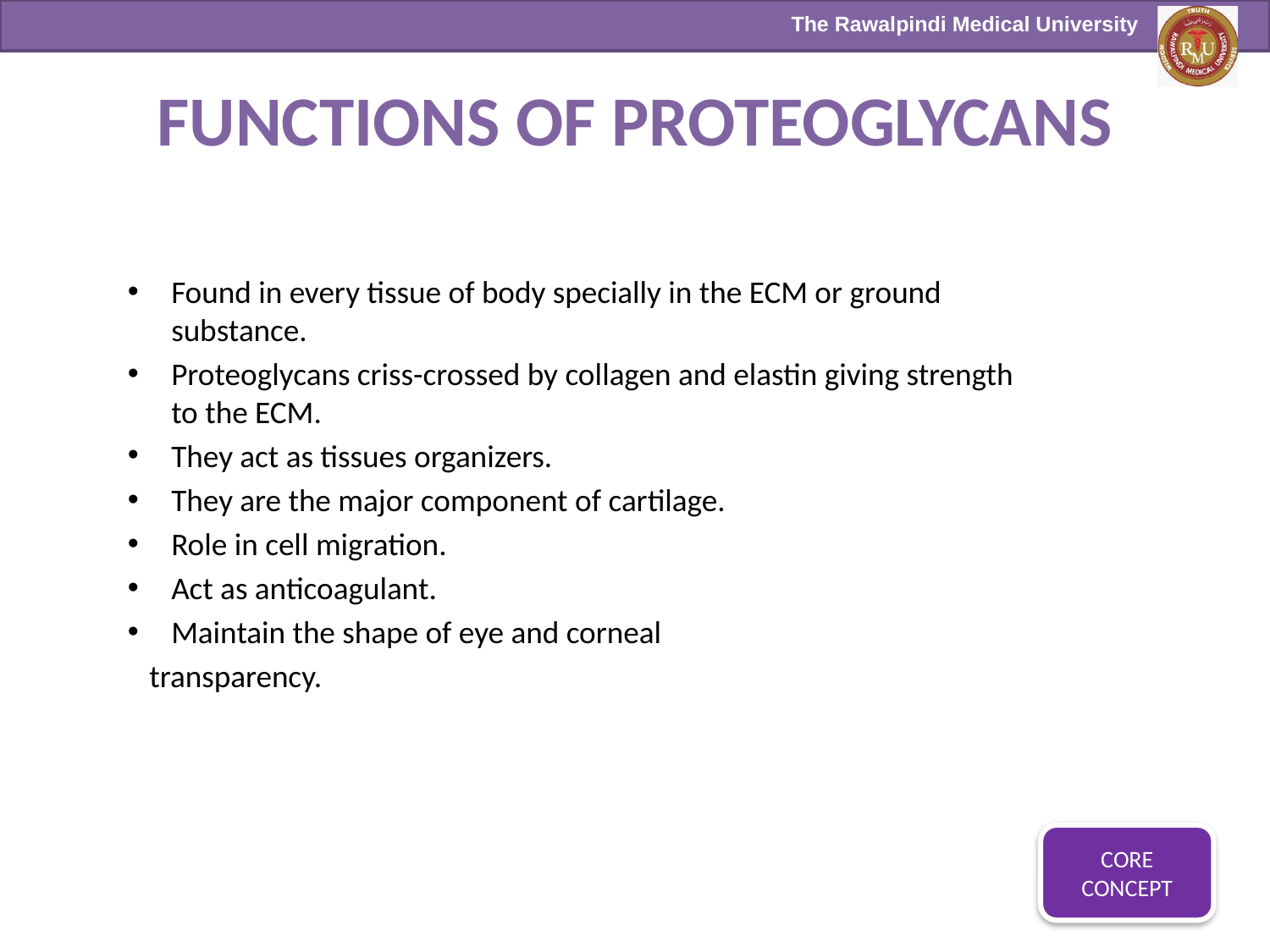

# FUNCTIONS OF PROTEOGLYCANS
Found in every tissue of body specially in the ECM or ground substance.
Proteoglycans criss-crossed by collagen and elastin giving strength to the ECM.
They act as tissues organizers.
They are the major component of cartilage.
Role in cell migration.
Act as anticoagulant.
Maintain the shape of eye and corneal
   transparency.

CORE CONCEPT